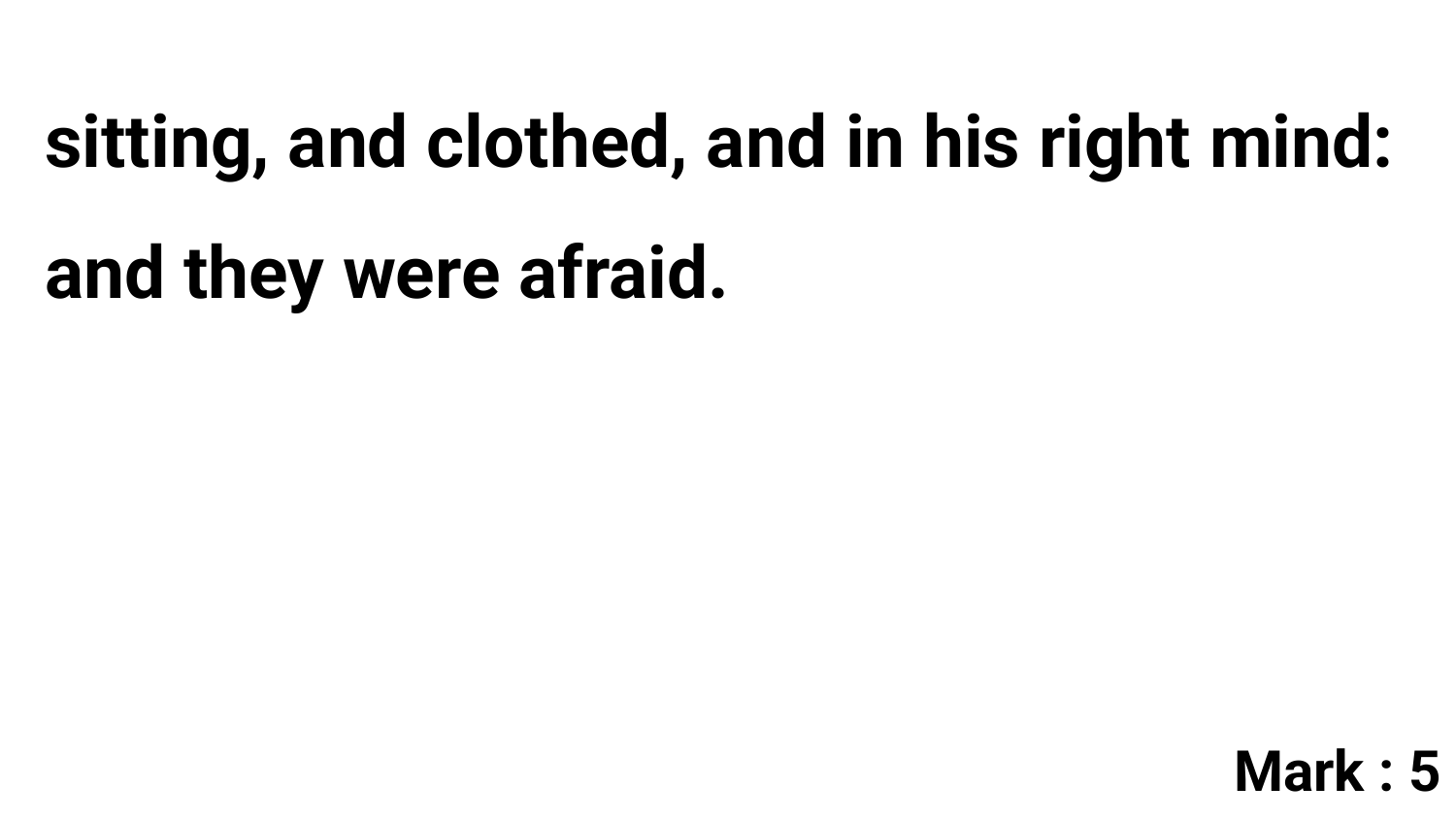

sitting, and clothed, and in his right mind: and they were afraid.
Mark : 5